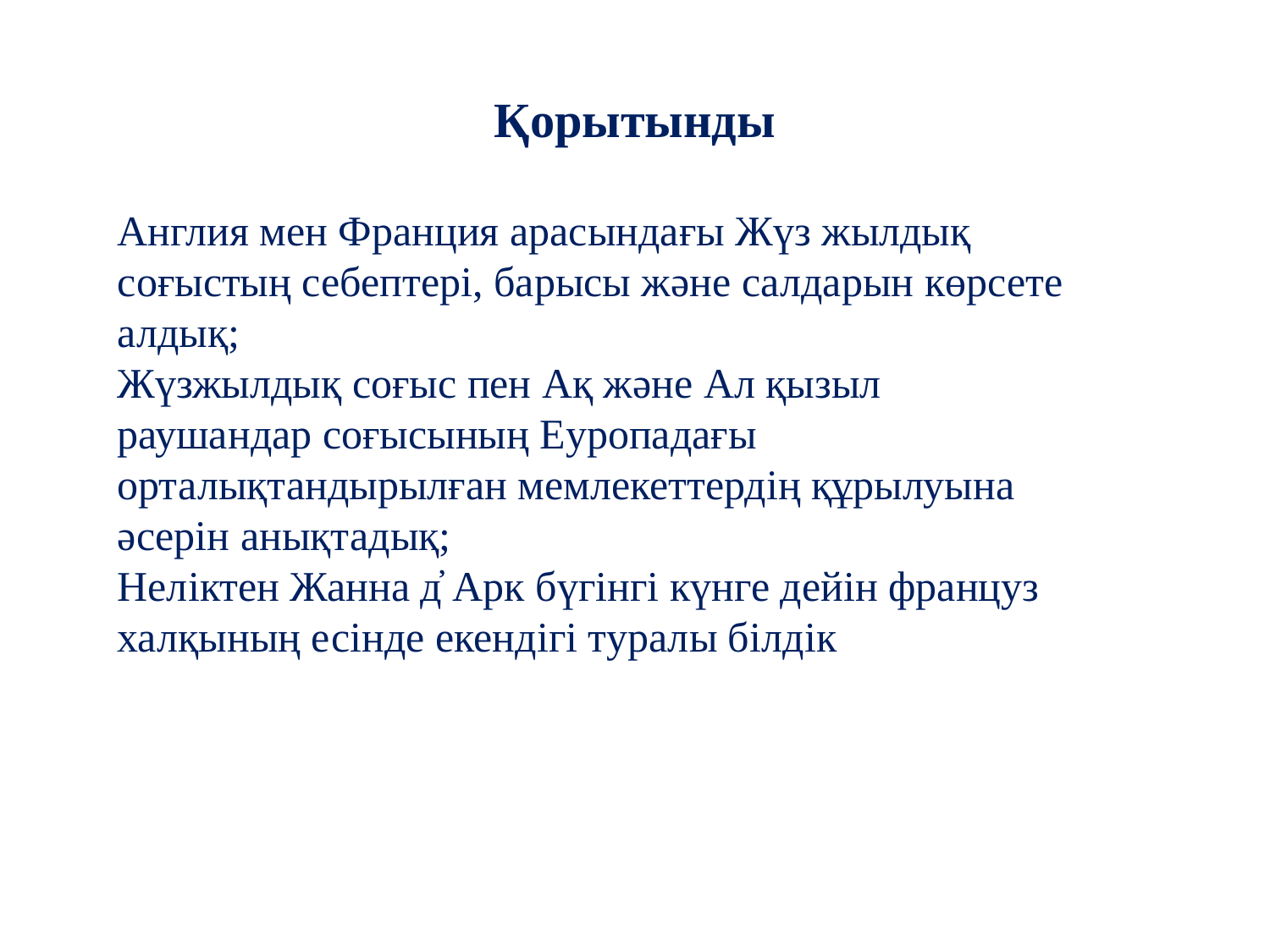

# Қорытынды
Англия мен Франция арасындағы Жүз жылдық соғыстың себептері, барысы және салдарын көрсете алдық;
Жүзжылдық соғыс пен Ақ және Ал қызыл раушандар соғысының Еуропадағы орталықтандырылған мемлекеттердің құрылуына әсерін анықтадық;
Неліктен Жанна д̓ Арк бүгінгі күнге дейін француз халқының есінде екендігі туралы білдік